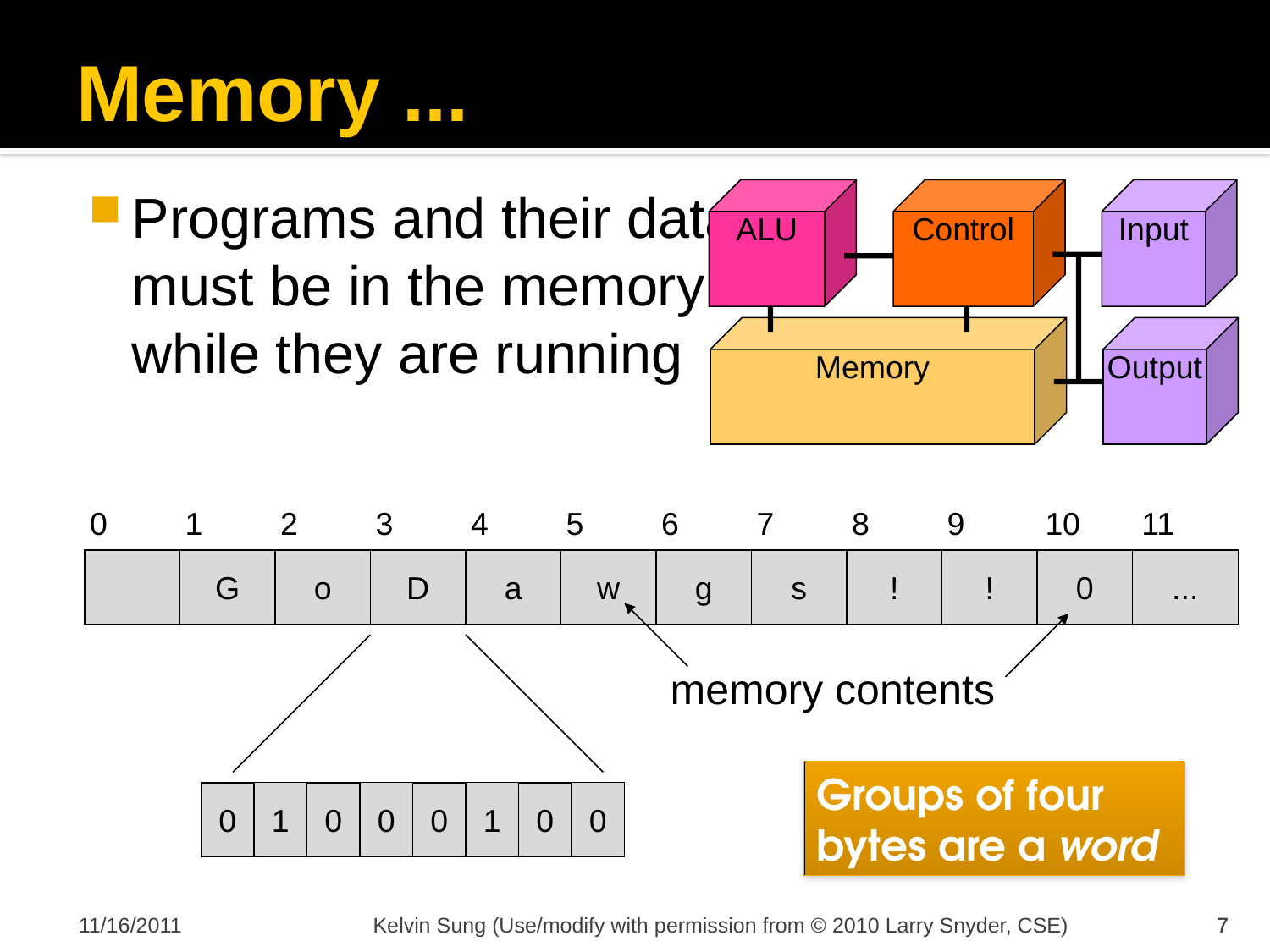

# Memory ...
Programs and their data
	must be in the memory
	while they are running
ALU
Control
Input

Memory
Output

Memory locations
memory addresses

0
6
1
2
3
4
5
7
8
9
10
11

g
G
o
D
a
w
s
!
!
0
...

memory contents
byte=8 bits
Groups of four bytes are a word
1
0
1
0
0
0
0
0
11/16/2011
Kelvin Sung (Use/modify with permission from © 2010 Larry Snyder, CSE)
7
7